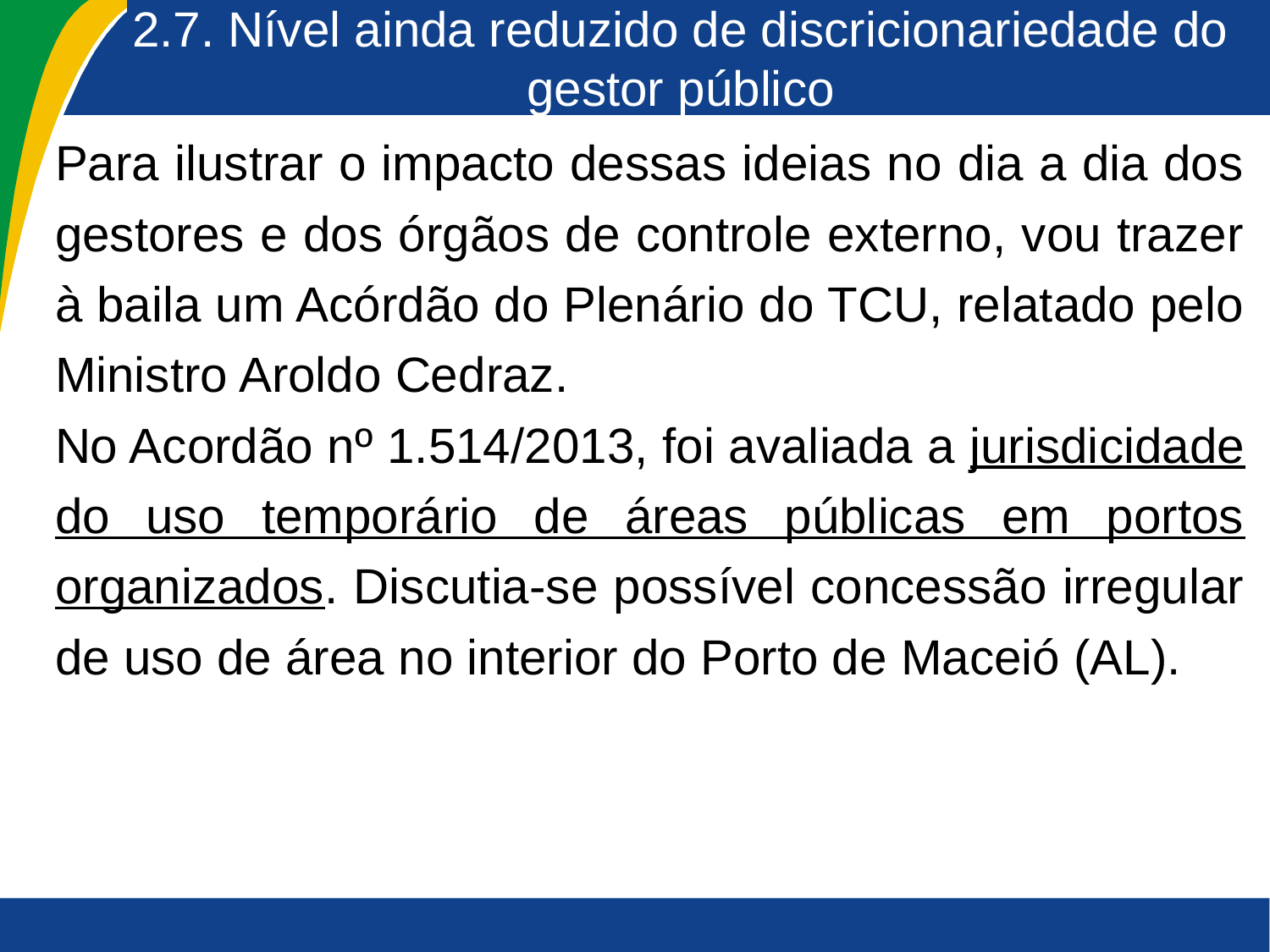

# 2.7. Nível ainda reduzido de discricionariedade do gestor público
Para ilustrar o impacto dessas ideias no dia a dia dos gestores e dos órgãos de controle externo, vou trazer à baila um Acórdão do Plenário do TCU, relatado pelo Ministro Aroldo Cedraz.
No Acordão nº 1.514/2013, foi avaliada a jurisdicidade do uso temporário de áreas públicas em portos organizados. Discutia-se possível concessão irregular de uso de área no interior do Porto de Maceió (AL).